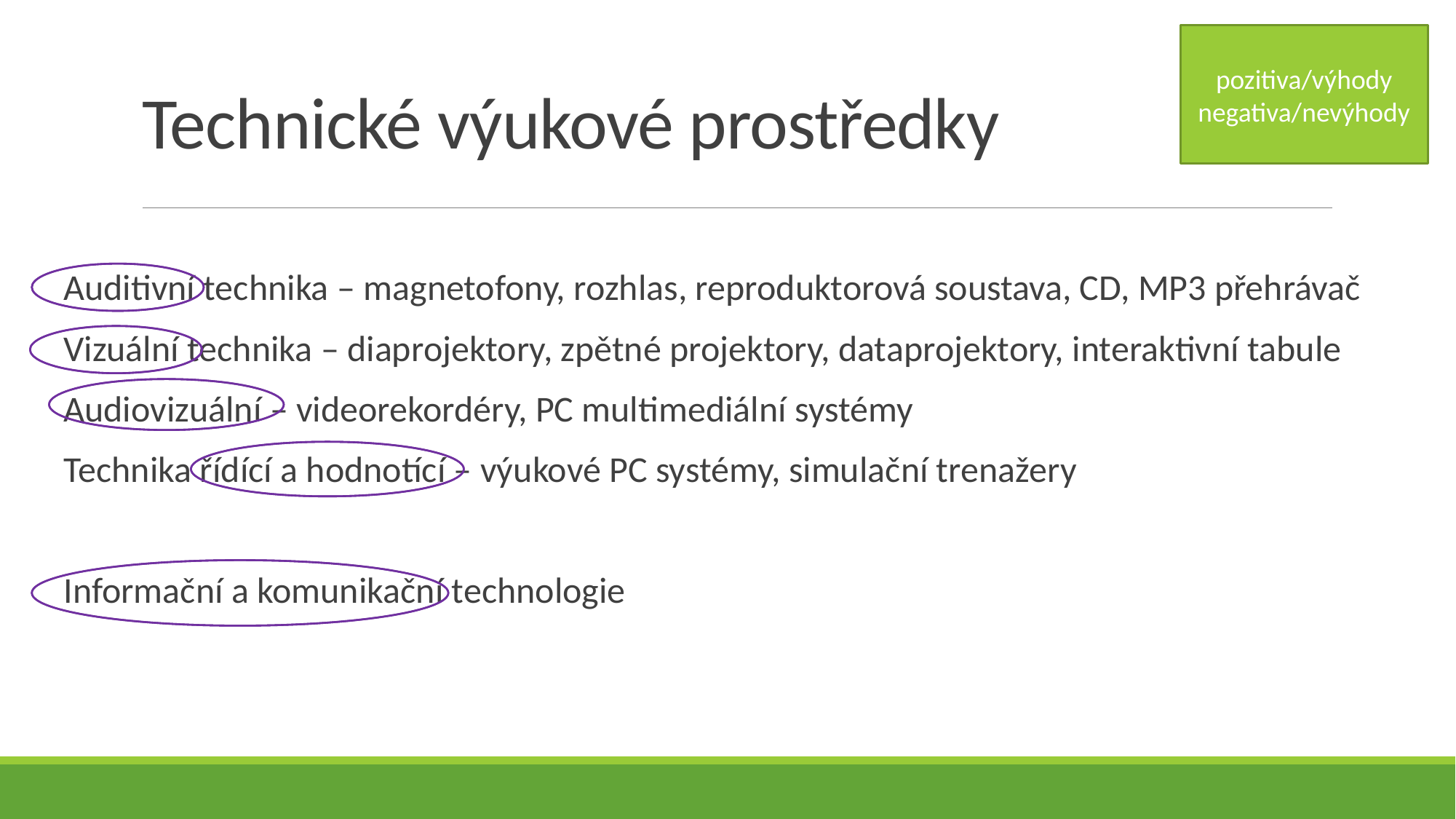

pozitiva/výhody
negativa/nevýhody
# Technické výukové prostředky

Auditivní technika – magnetofony, rozhlas, reproduktorová soustava, CD, MP3 přehrávač
Vizuální technika – diaprojektory, zpětné projektory, dataprojektory, interaktivní tabule
Audiovizuální – videorekordéry, PC multimediální systémy
Technika řídící a hodnotící – výukové PC systémy, simulační trenažery

Informační a komunikační technologie